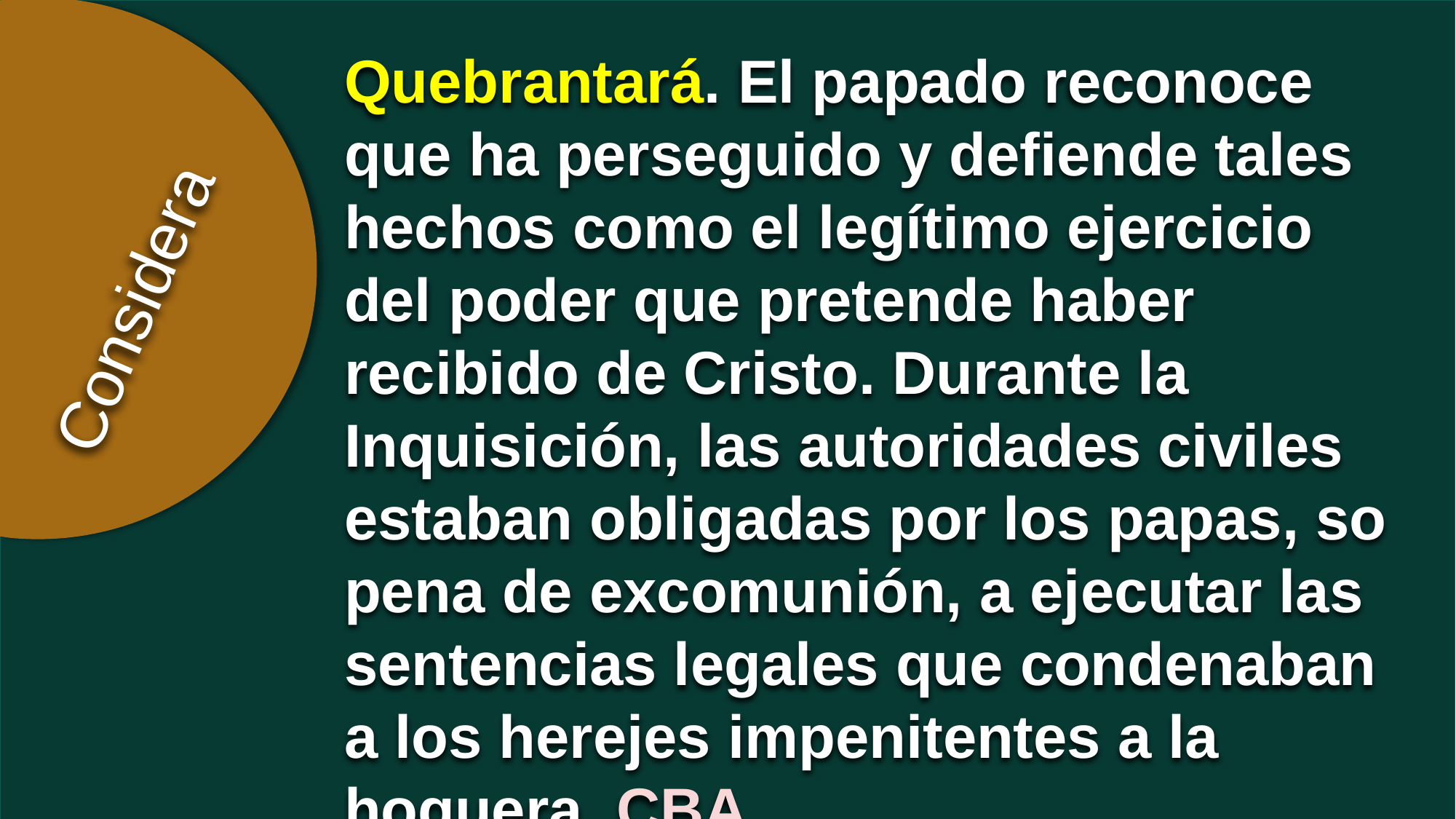

Quebrantará. El papado reconoce que ha perseguido y defiende tales hechos como el legítimo ejercicio del poder que pretende haber recibido de Cristo. Durante la Inquisición, las autoridades civiles estaban obligadas por los papas, so pena de excomunión, a ejecutar las sentencias legales que condenaban a los herejes impenitentes a la hoguera. CBA.
Considera